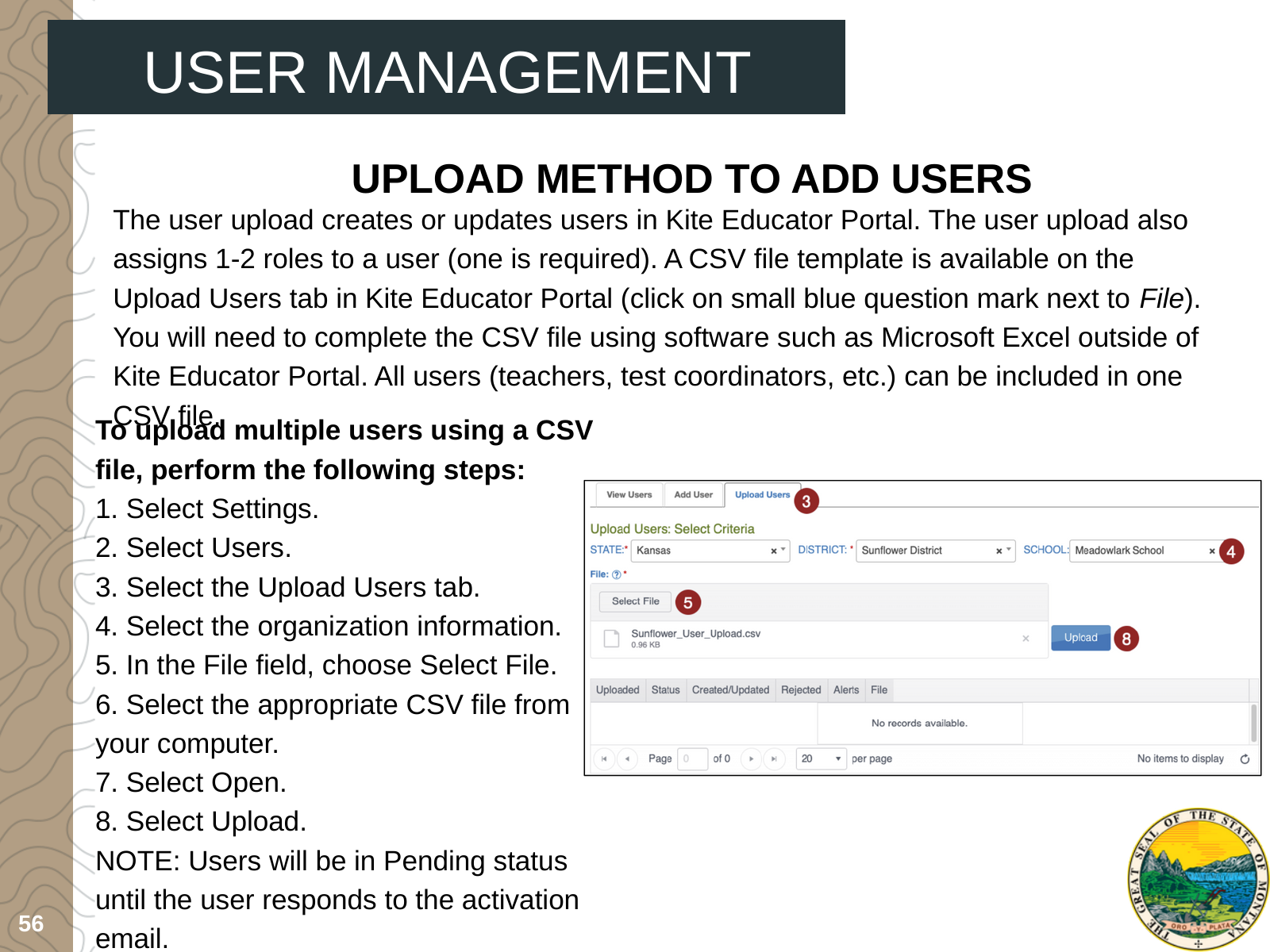

USER MANAGEMENT

UPLOAD METHOD TO ADD USERS
The user upload creates or updates users in Kite Educator Portal. The user upload also assigns 1-2 roles to a user (one is required). A CSV file template is available on the Upload Users tab in Kite Educator Portal (click on small blue question mark next to File). You will need to complete the CSV file using software such as Microsoft Excel outside of Kite Educator Portal. All users (teachers, test coordinators, etc.) can be included in one CSV file.
To upload multiple users using a CSV file, perform the following steps:
1. Select Settings.
2. Select Users.
3. Select the Upload Users tab.
4. Select the organization information.
5. In the File field, choose Select File.
6. Select the appropriate CSV file from your computer.
7. Select Open.
8. Select Upload.
NOTE: Users will be in Pending status until the user responds to the activation email.

56